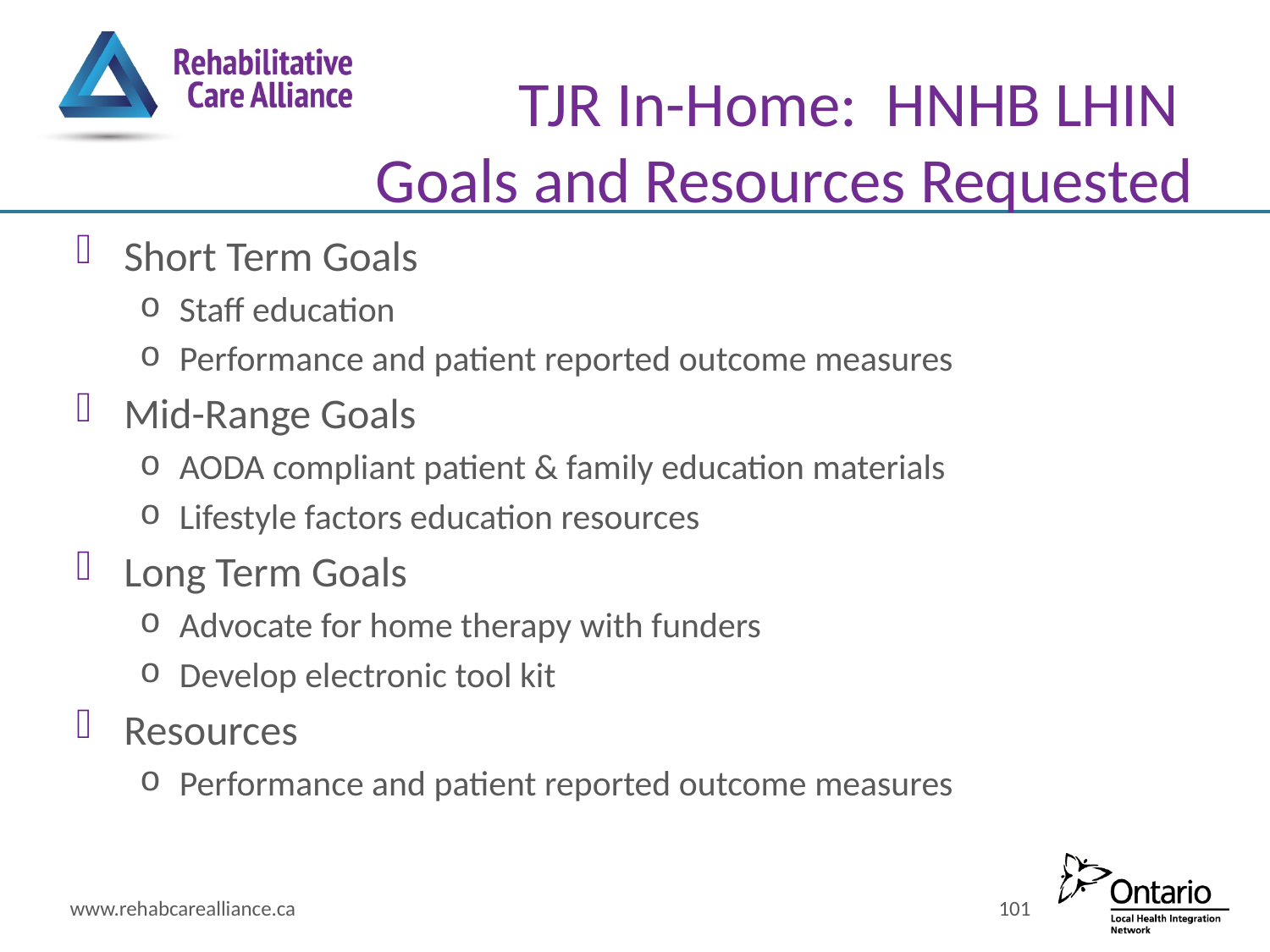

# TJR In-Home:  HNHB LHIN Goals and Resources Requested
Short Term Goals
Staff education
Performance and patient reported outcome measures
Mid-Range Goals
AODA compliant patient & family education materials
Lifestyle factors education resources
Long Term Goals
Advocate for home therapy with funders
Develop electronic tool kit
Resources
Performance and patient reported outcome measures
www.rehabcarealliance.ca
101